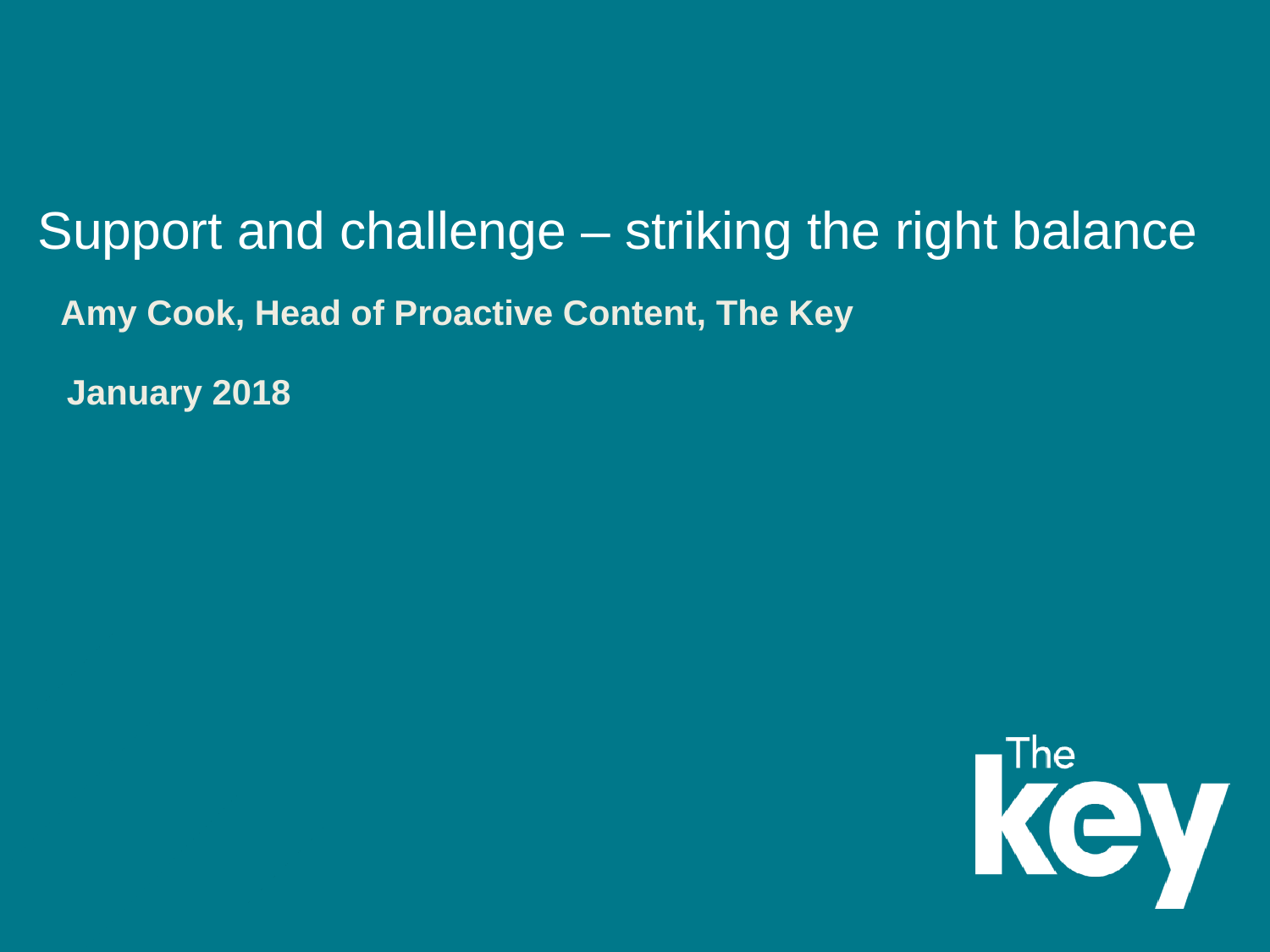

# Support and challenge – striking the right balance
Amy Cook, Head of Proactive Content, The Key
January 2018